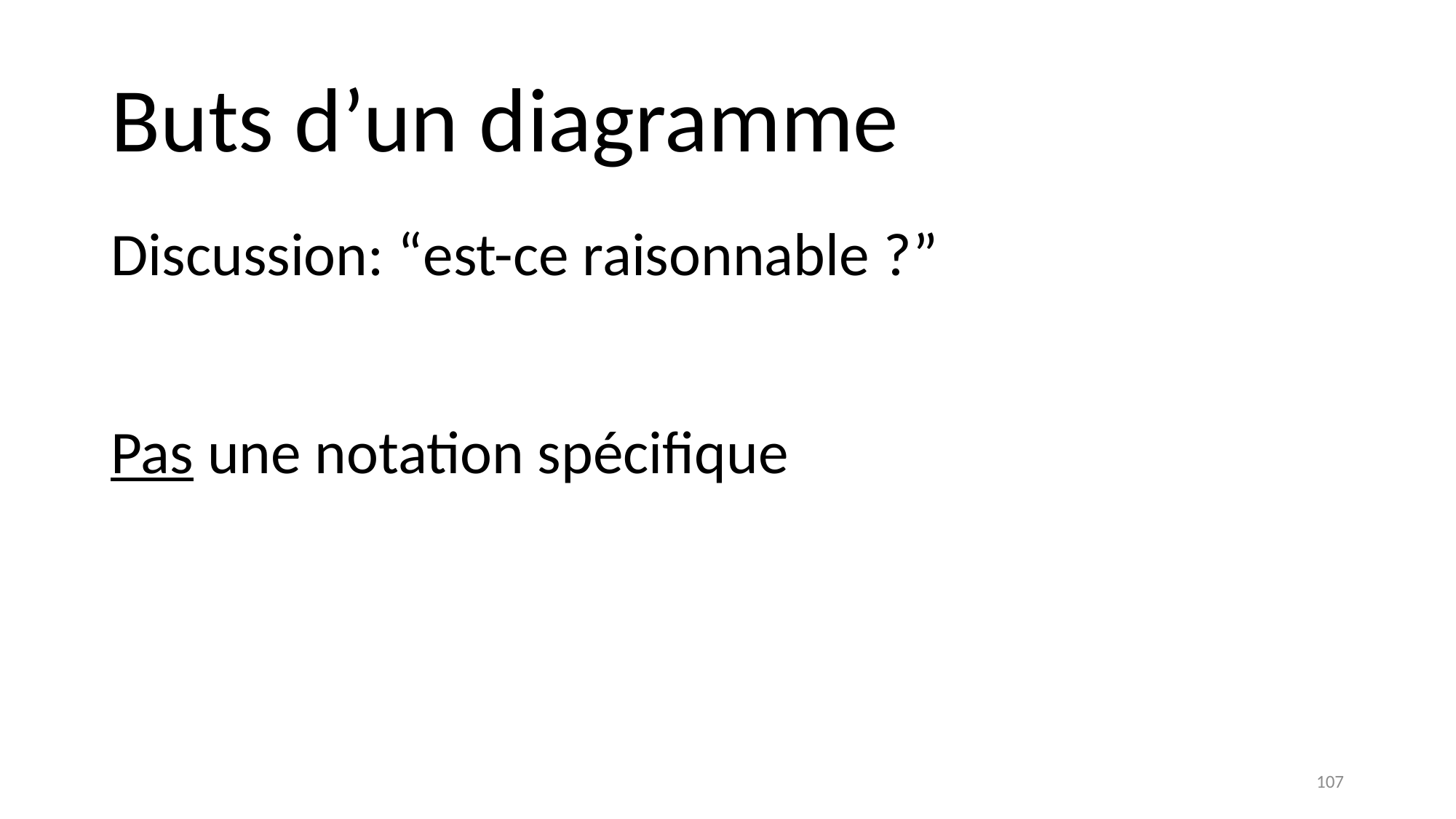

# Buts d’un diagramme
Discussion: “est-ce raisonnable ?”

Pas une notation spécifique
107